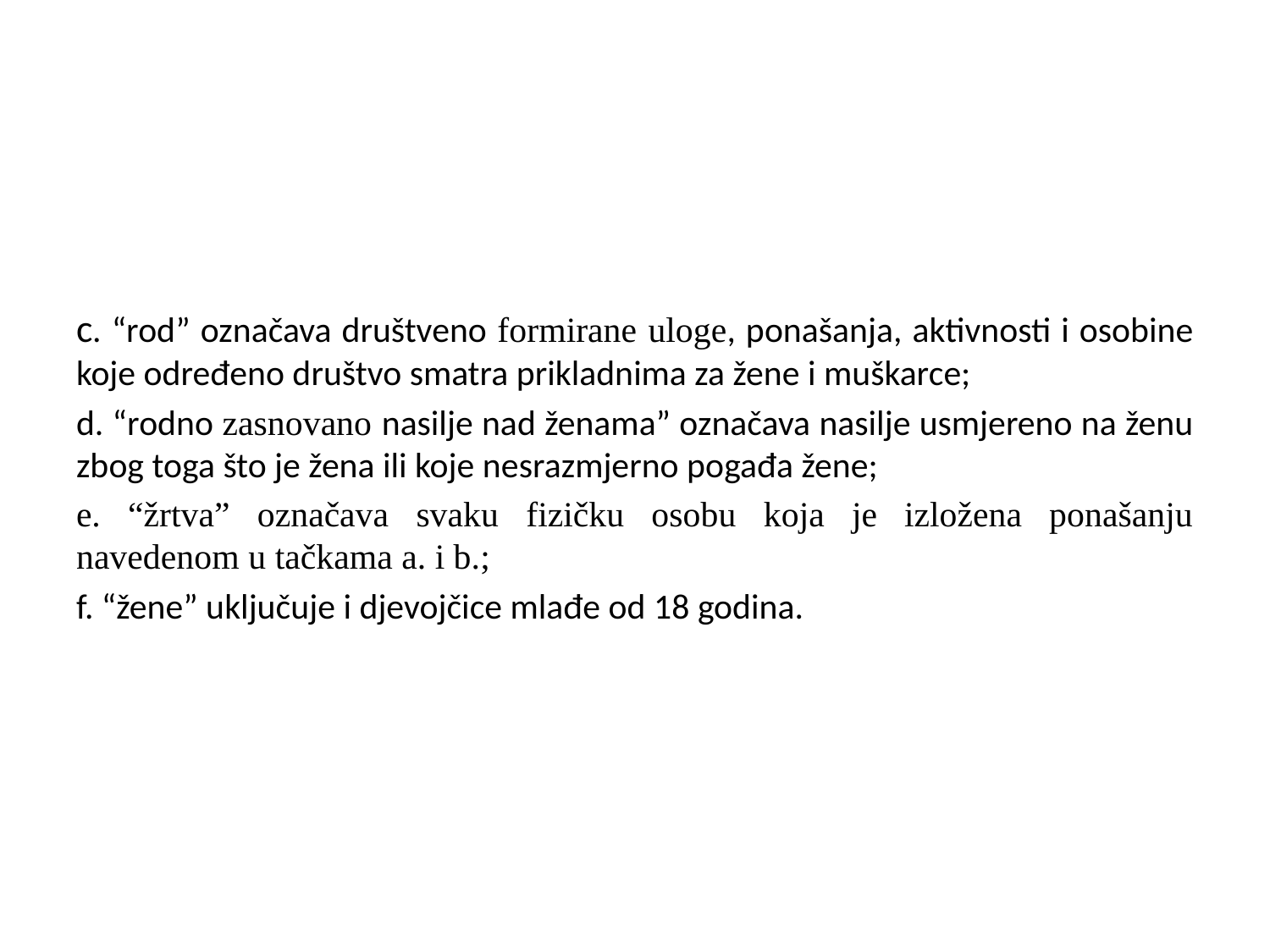

c. “rod” označava društveno formirane uloge, ponašanja, aktivnosti i osobine koje određeno društvo smatra prikladnima za žene i muškarce;
d. “rodno zasnovano nasilje nad ženama” označava nasilje usmjereno na ženu zbog toga što je žena ili koje nesrazmjerno pogađa žene;
e. “žrtva” označava svaku fizičku osobu koja je izložena ponašanju navedenom u tačkama a. i b.;
f. “žene” uključuje i djevojčice mlađe od 18 godina.